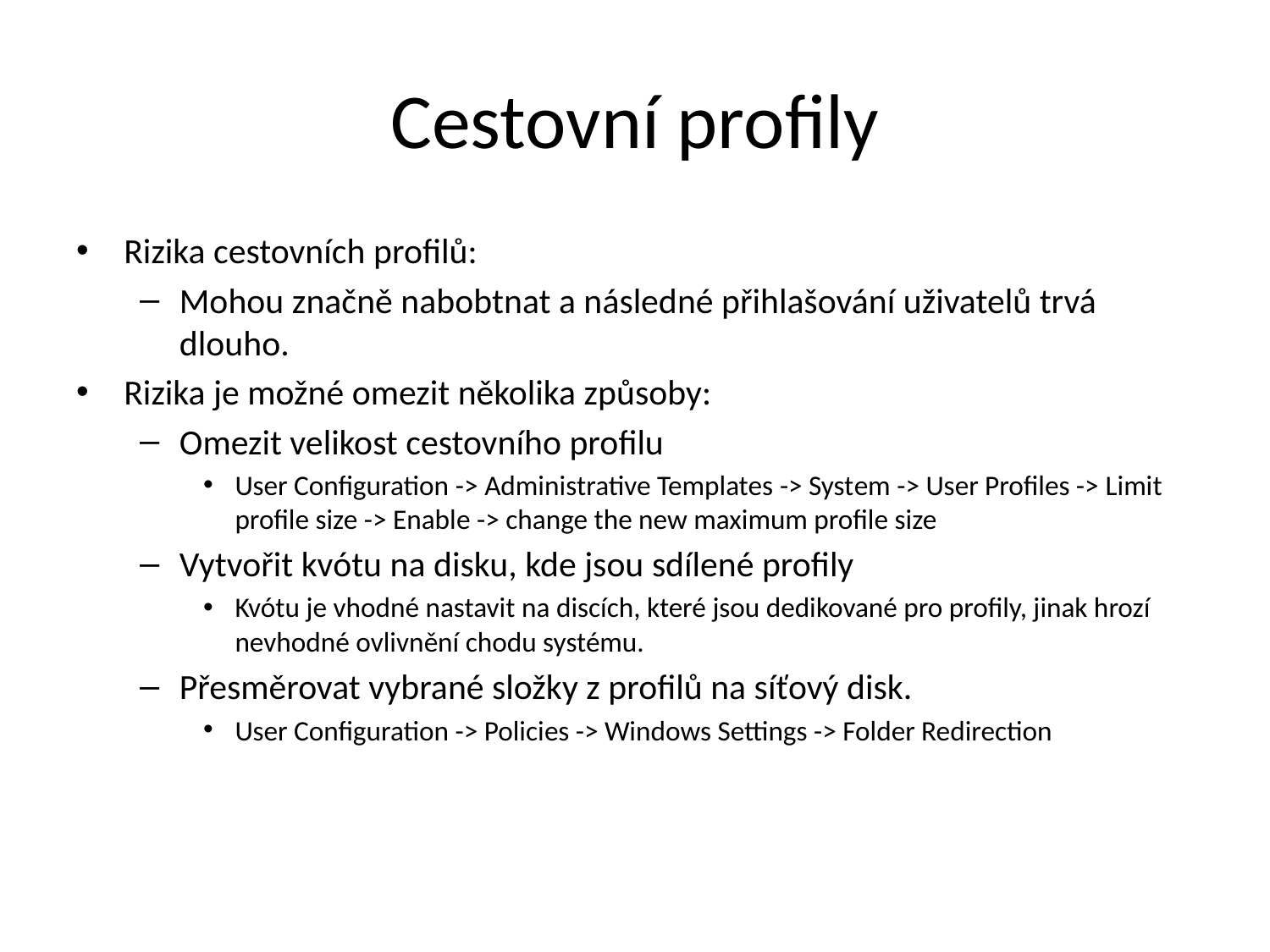

# Cestovní profily
Rizika cestovních profilů:
Mohou značně nabobtnat a následné přihlašování uživatelů trvá dlouho.
Rizika je možné omezit několika způsoby:
Omezit velikost cestovního profilu
User Configuration -> Administrative Templates -> System -> User Profiles -> Limit profile size -> Enable -> change the new maximum profile size
Vytvořit kvótu na disku, kde jsou sdílené profily
Kvótu je vhodné nastavit na discích, které jsou dedikované pro profily, jinak hrozí nevhodné ovlivnění chodu systému.
Přesměrovat vybrané složky z profilů na síťový disk.
User Configuration -> Policies -> Windows Settings -> Folder Redirection